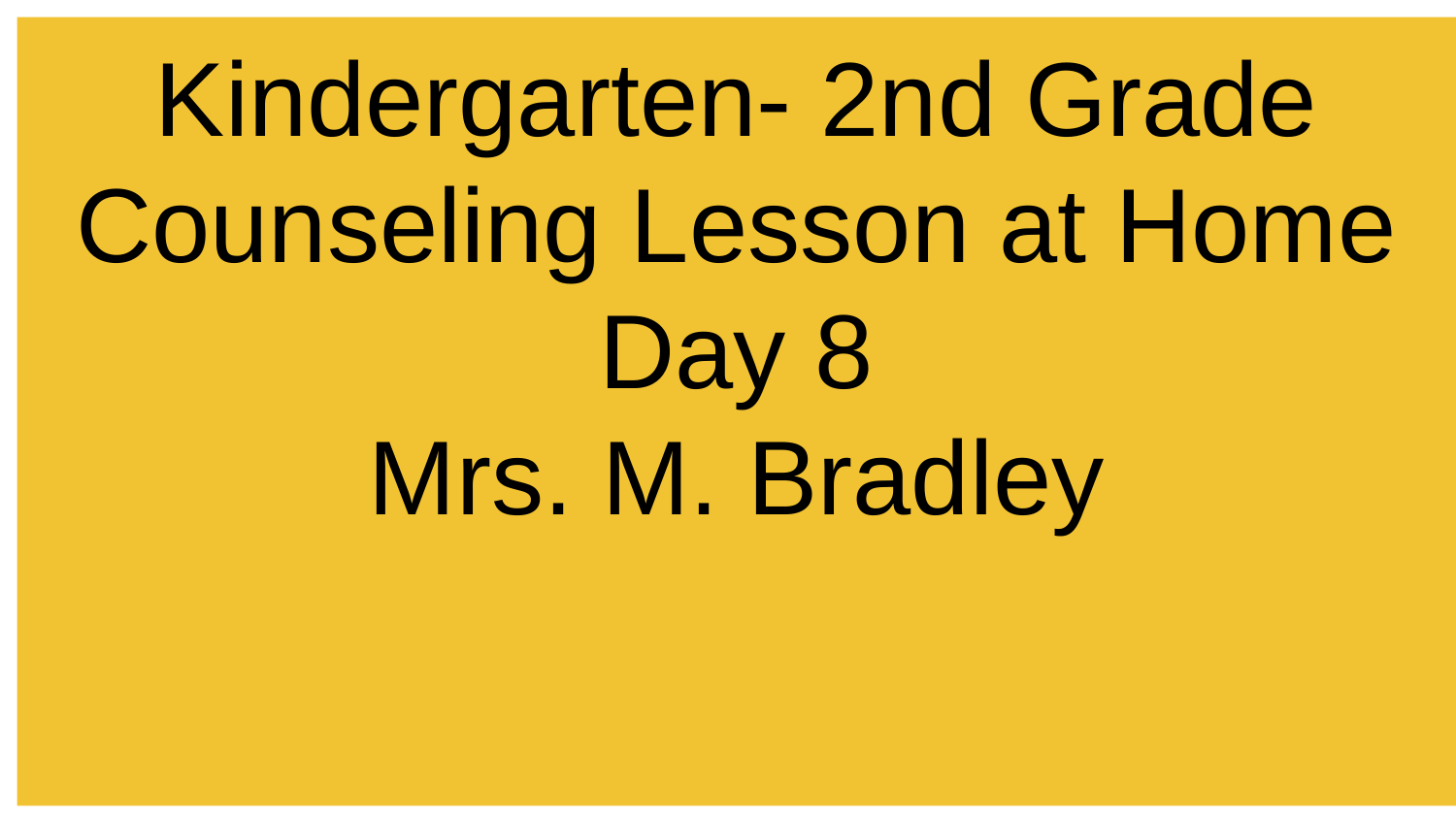

# Kindergarten- 2nd Grade
Counseling Lesson at Home
Day 8
Mrs. M. Bradley